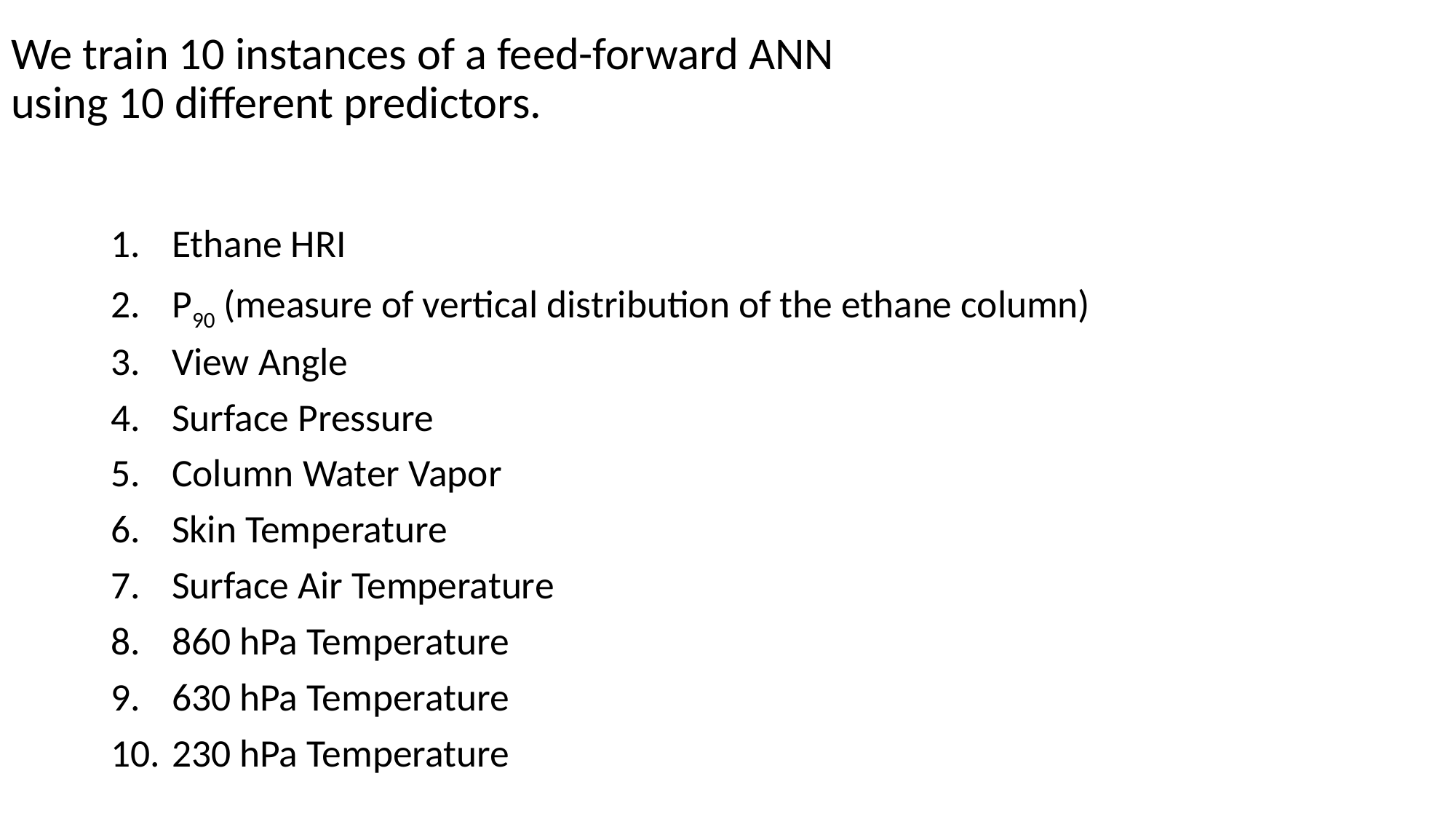

# We train 10 instances of a feed-forward ANN using 10 different predictors.
Ethane HRI
P90 (measure of vertical distribution of the ethane column)
View Angle
Surface Pressure
Column Water Vapor
Skin Temperature
Surface Air Temperature
860 hPa Temperature
630 hPa Temperature
230 hPa Temperature